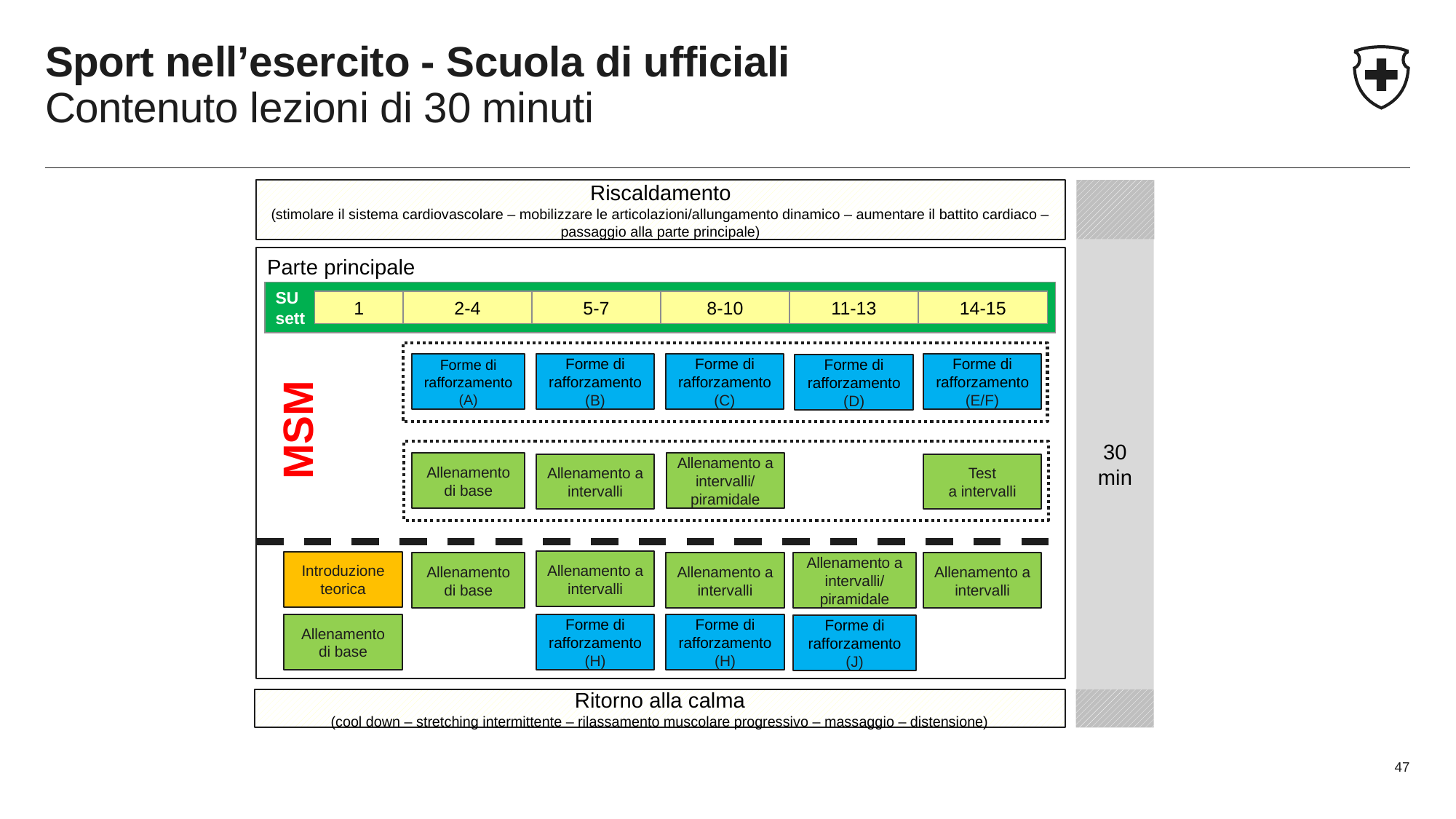

# Sport nell’esercito - Scuola di ufficiali Contenuto lezioni di 30 minuti
Riscaldamento
(stimolare il sistema cardiovascolare – mobilizzare le articolazioni/allungamento dinamico – aumentare il battito cardiaco – passaggio alla parte principale)

30 min
Parte principale
SU
sett
2-4
5-7
11-13
14-15
1
8-10
MSM

Forme di rafforzamento
(C)
Forme di rafforzamento
(E/F)
Forme di rafforzamento
(A)
Forme di rafforzamento
(B)
Forme di rafforzamento
(D)

Allenamento di base
Allenamento a intervalli/
piramidale
Allenamento a intervalli
Test
a intervalli
Allenamento a intervalli
Introduzione
teorica
Allenamento di base
Allenamento a intervalli
Allenamento a intervalli/
piramidale
Allenamento a intervalli
Allenamento di base
Forme di rafforzamento
(H)
Forme di rafforzamento
(H)
Forme di rafforzamento
(J)

Ritorno alla calma
(cool down – stretching intermittente – rilassamento muscolare progressivo – massaggio – distensione)
47